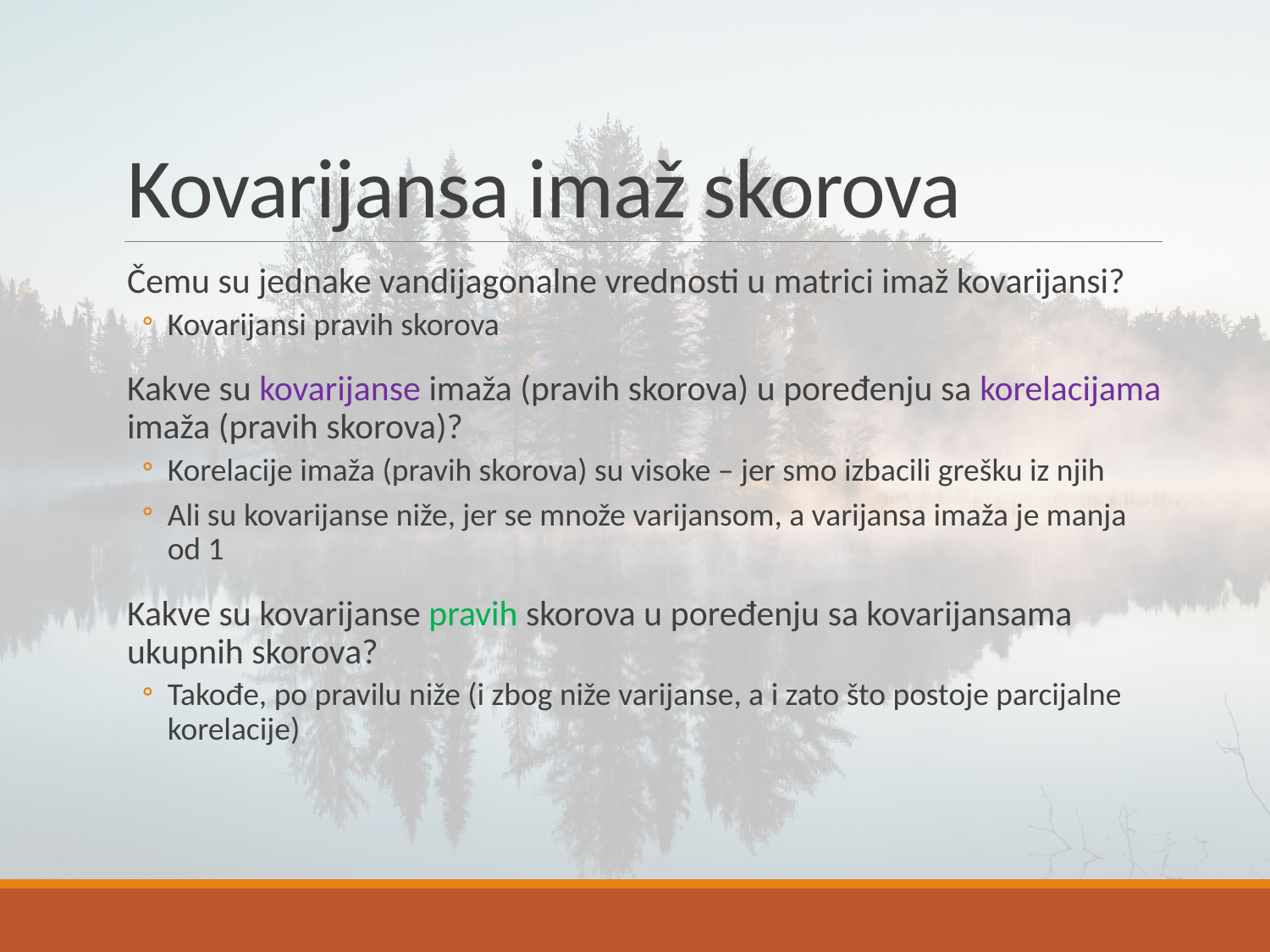

# Kovarijansa imaž skorova
Čemu su jednake vandijagonalne vrednosti u matrici imaž kovarijansi?
Kovarijansi pravih skorova
Kakve su kovarijanse imaža (pravih skorova) u poređenju sa korelacijama imaža (pravih skorova)?
Korelacije imaža (pravih skorova) su visoke – jer smo izbacili grešku iz njih
Ali su kovarijanse niže, jer se množe varijansom, a varijansa imaža je manja od 1
Kakve su kovarijanse pravih skorova u poređenju sa kovarijansama ukupnih skorova?
Takođe, po pravilu niže (i zbog niže varijanse, a i zato što postoje parcijalne korelacije)